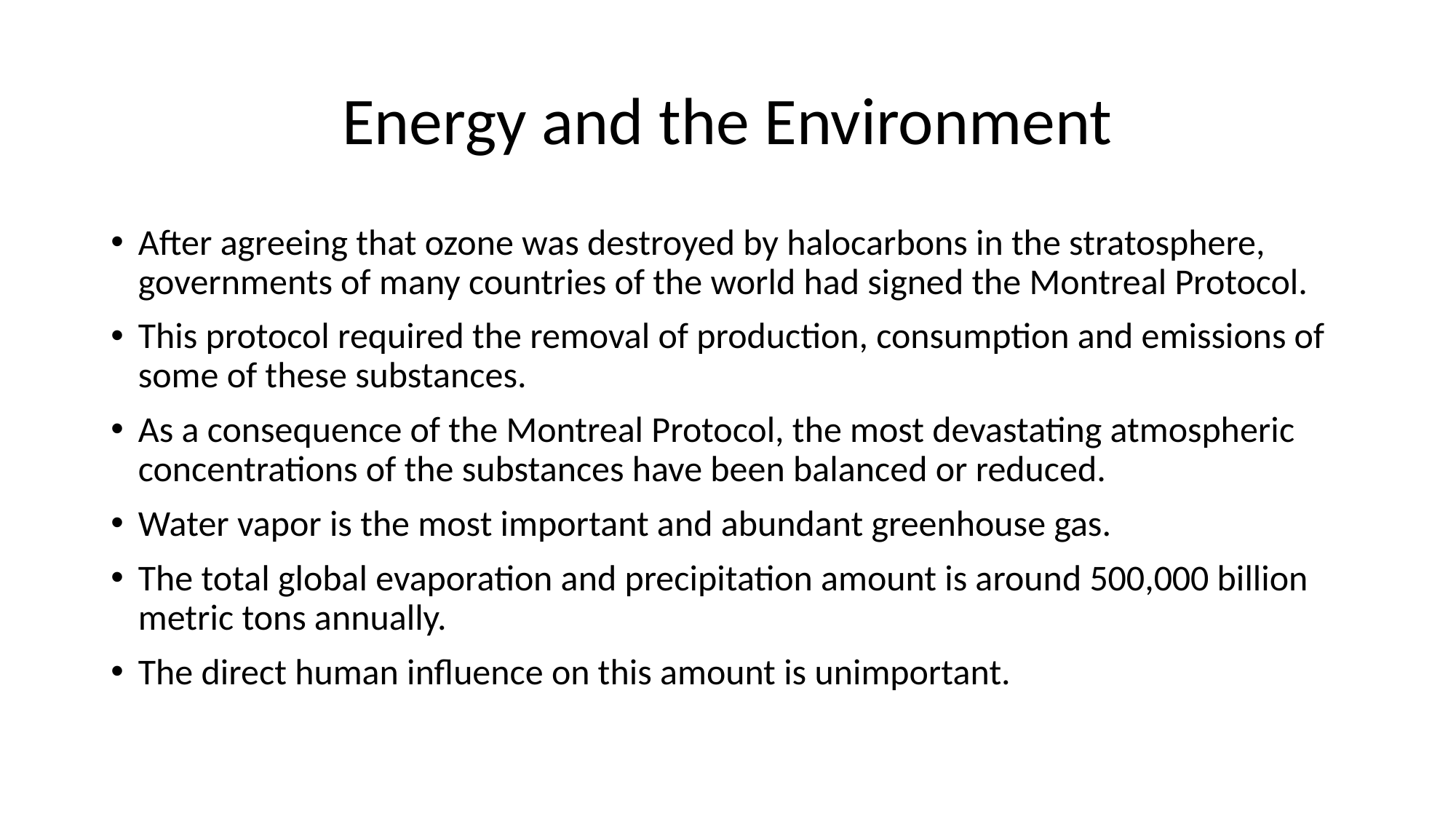

# Energy and the Environment
After agreeing that ozone was destroyed by halocarbons in the stratosphere, governments of many countries of the world had signed the Montreal Protocol.
This protocol required the removal of production, consumption and emissions of some of these substances.
As a consequence of the Montreal Protocol, the most devastating atmospheric concentrations of the substances have been balanced or reduced.
Water vapor is the most important and abundant greenhouse gas.
The total global evaporation and precipitation amount is around 500,000 billion metric tons annually.
The direct human influence on this amount is unimportant.